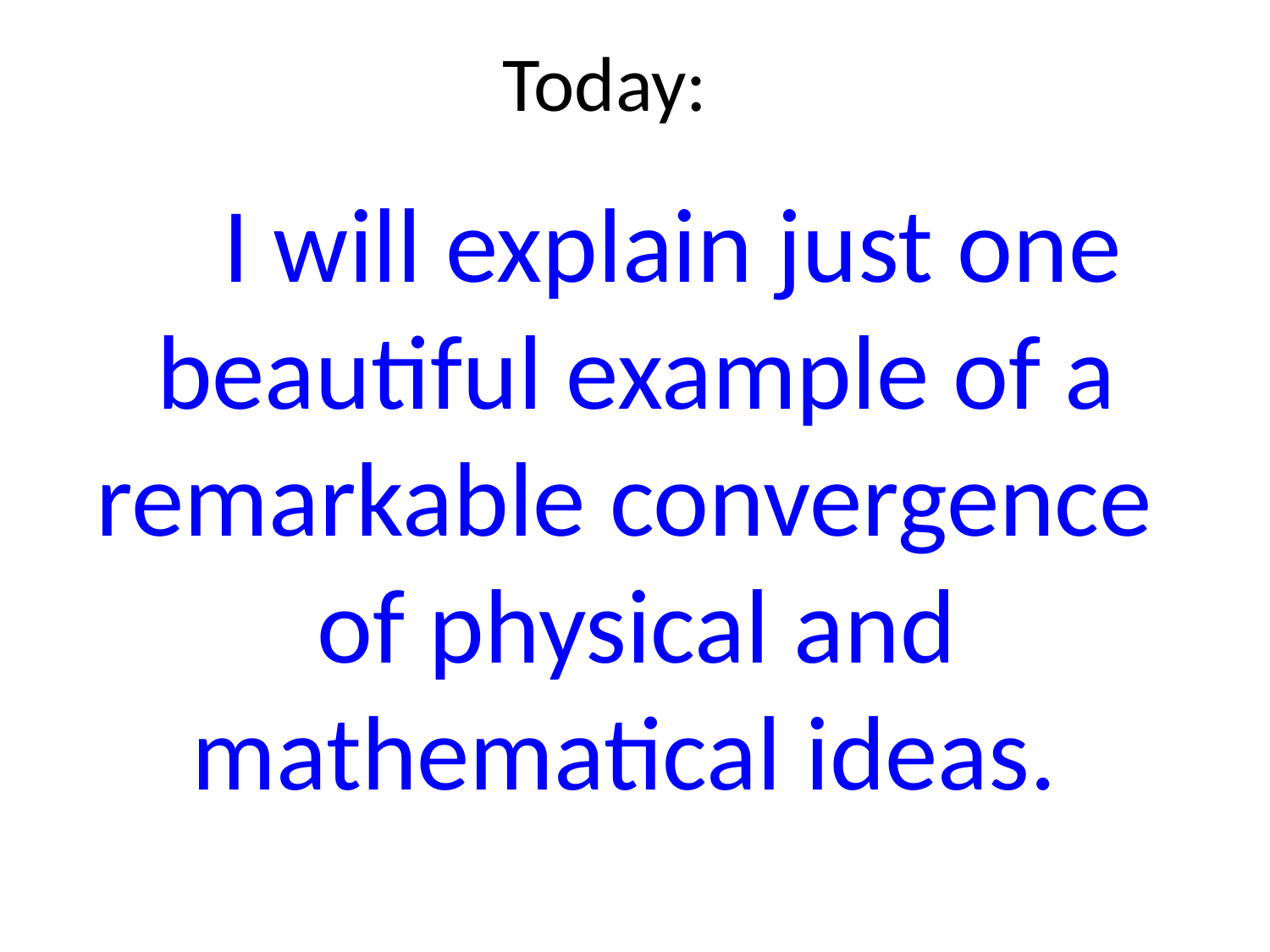

# Today:
   I will explain just one beautiful example of a remarkable convergence
of physical and mathematical ideas.